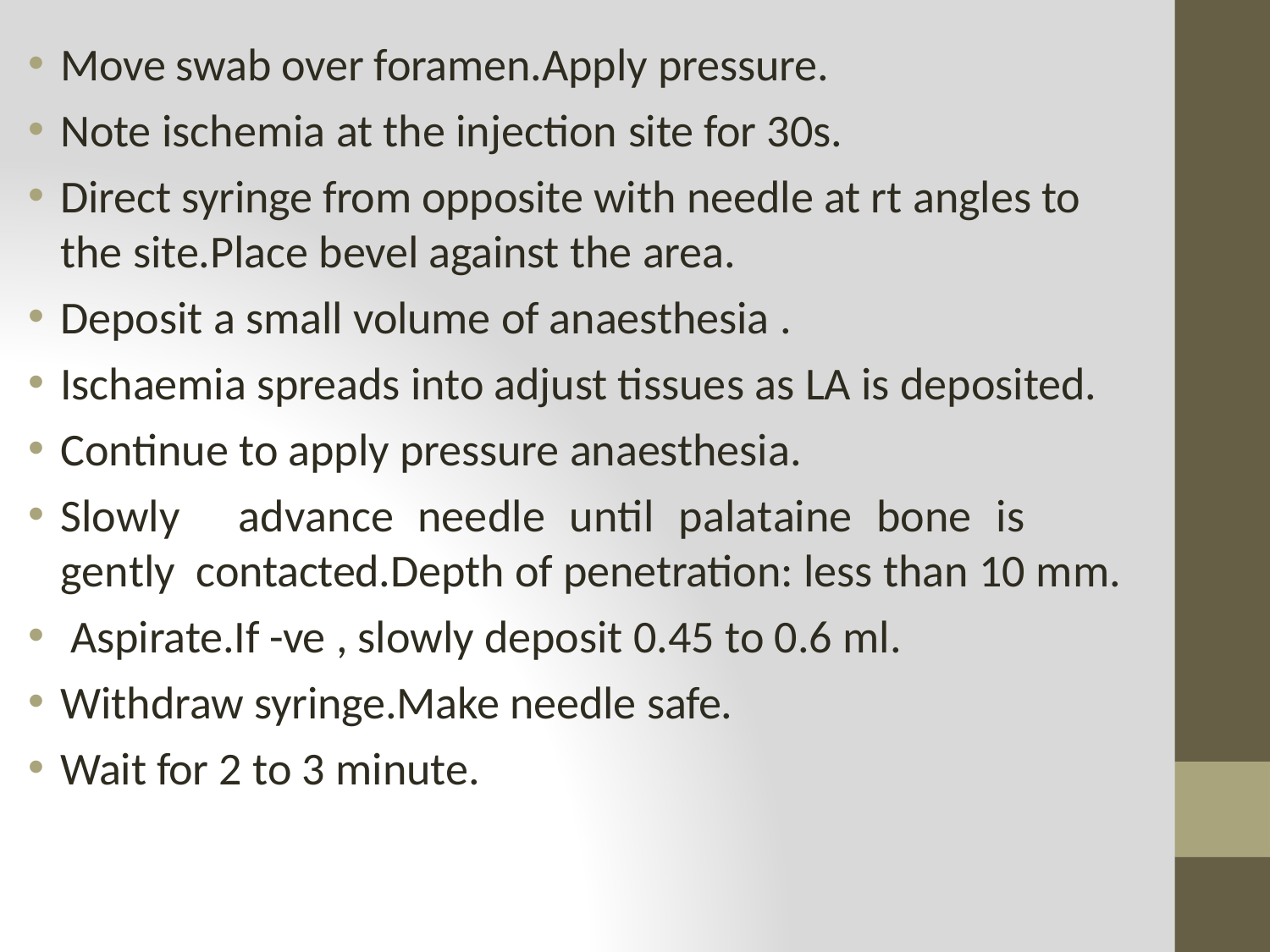

Move swab over foramen.Apply pressure.
Note ischemia at the injection site for 30s.
Direct syringe from opposite with needle at rt angles to  the site.Place bevel against the area.
Deposit a small volume of anaesthesia .
Ischaemia spreads into adjust tissues as LA is deposited.
Continue to apply pressure anaesthesia.
Slowly	advance	needle	until	palataine	bone	is gently  contacted.Depth of penetration: less than 10 mm.
Aspirate.If -ve , slowly deposit 0.45 to 0.6 ml.
Withdraw syringe.Make needle safe.
Wait for 2 to 3 minute.